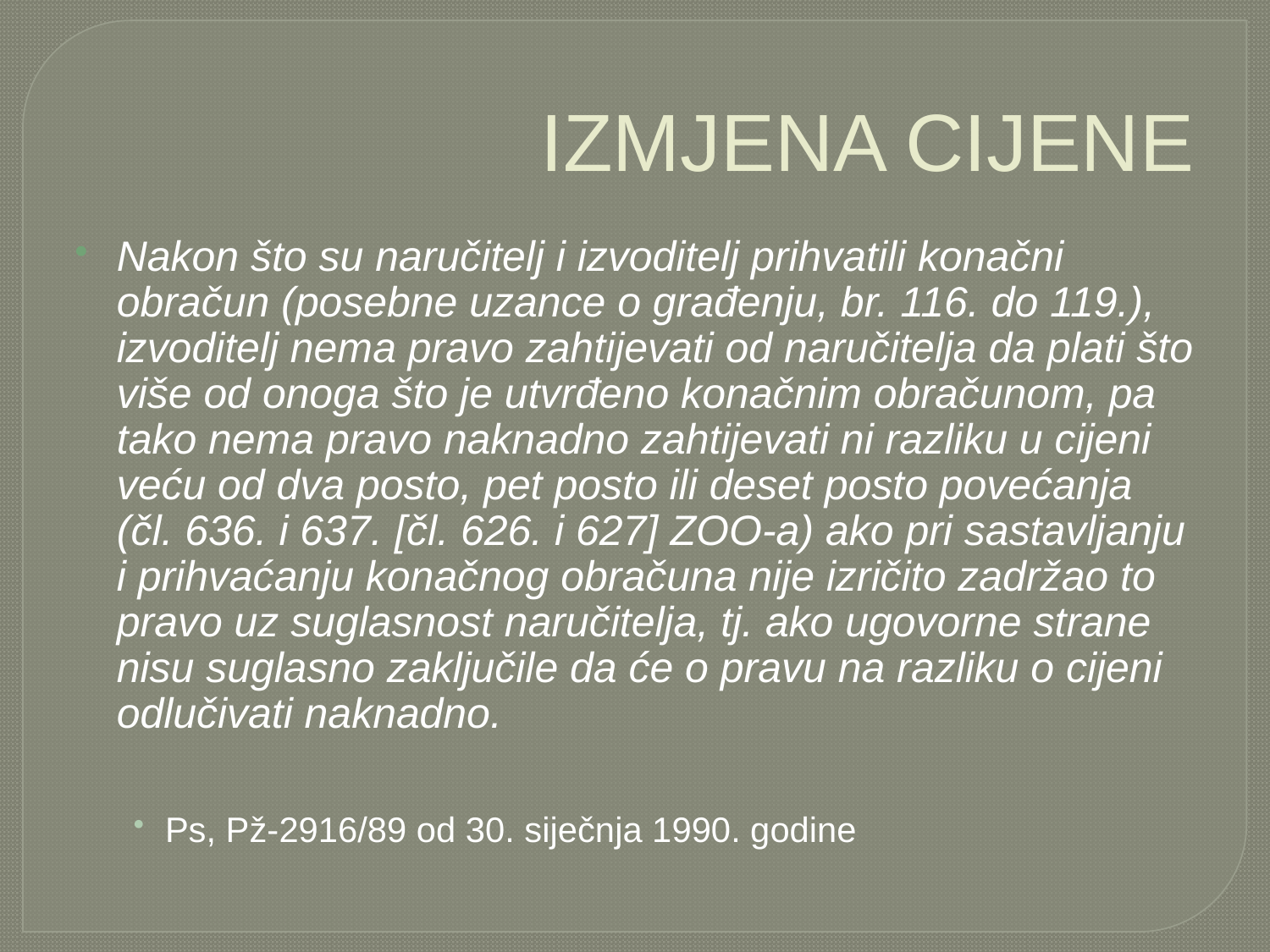

# IZMJENA CIJENE
Nakon što su naručitelj i izvoditelj prihvatili konačni obračun (posebne uzance o građenju, br. 116. do 119.), izvoditelj nema pravo zahtijevati od naručitelja da plati što više od onoga što je utvrđeno konačnim obračunom, pa tako nema pravo naknadno zahtijevati ni razliku u cijeni veću od dva posto, pet posto ili deset posto povećanja (čl. 636. i 637. [čl. 626. i 627] ZOO-a) ako pri sastavljanju i prihvaćanju konačnog obračuna nije izričito zadržao to pravo uz suglasnost naručitelja, tj. ako ugovorne strane nisu suglasno zaključile da će o pravu na razliku o cijeni odlučivati naknadno.

Ps, Pž-2916/89 od 30. siječnja 1990. godine